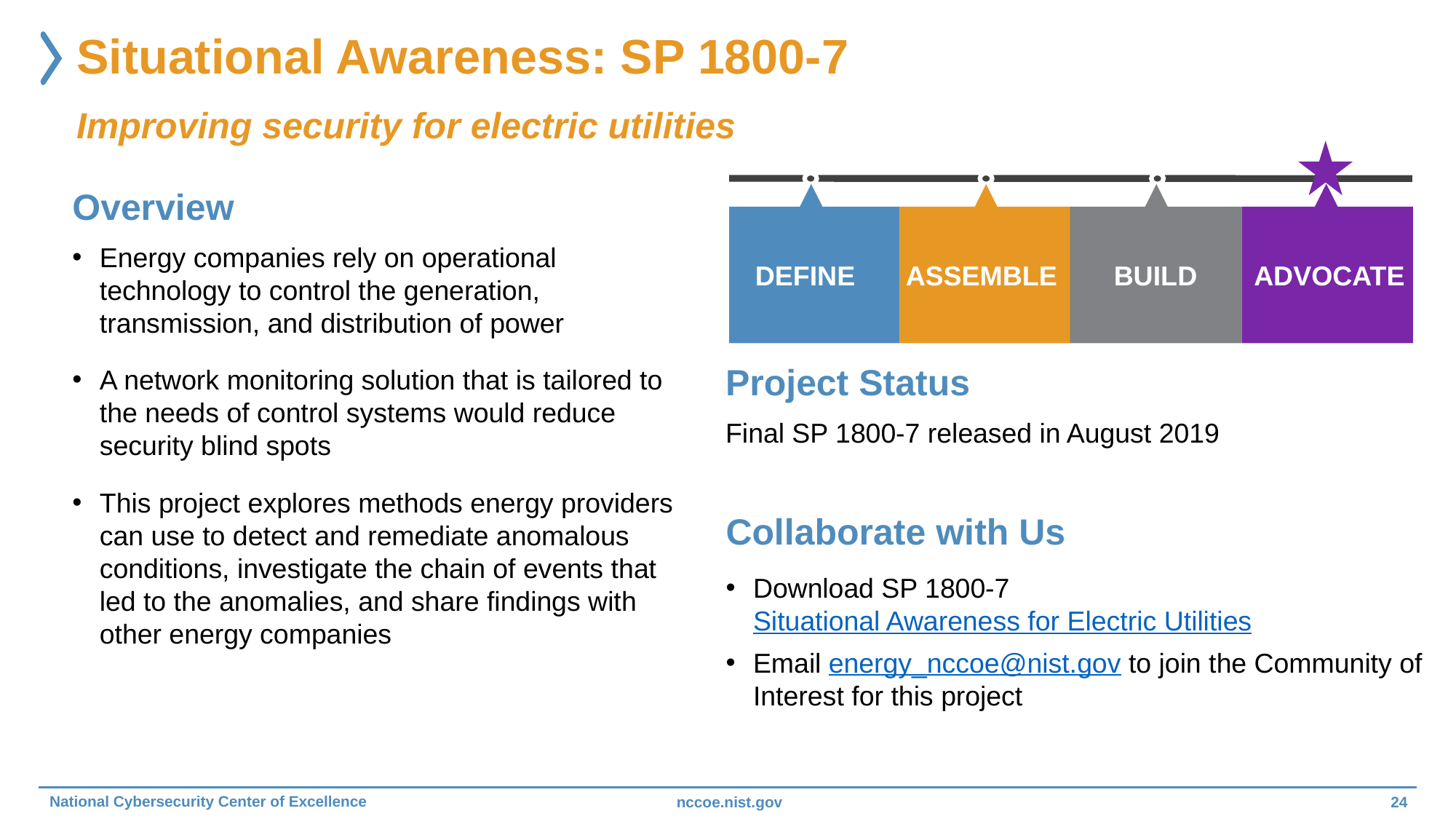

# Situational Awareness: SP 1800-7
Improving security for electric utilities

Overview
Energy companies rely on operational technology to control the generation, transmission, and distribution of power
A network monitoring solution that is tailored to the needs of control systems would reduce security blind spots
This project explores methods energy providers can use to detect and remediate anomalous conditions, investigate the chain of events that led to the anomalies, and share findings with other energy companies

Define
ASSEMBLE
BUILD
Advocate
Project Status
Final SP 1800-7 released in August 2019
Collaborate with Us
Download SP 1800-7 Situational Awareness for Electric Utilities
Email energy_nccoe@nist.gov to join the Community of Interest for this project